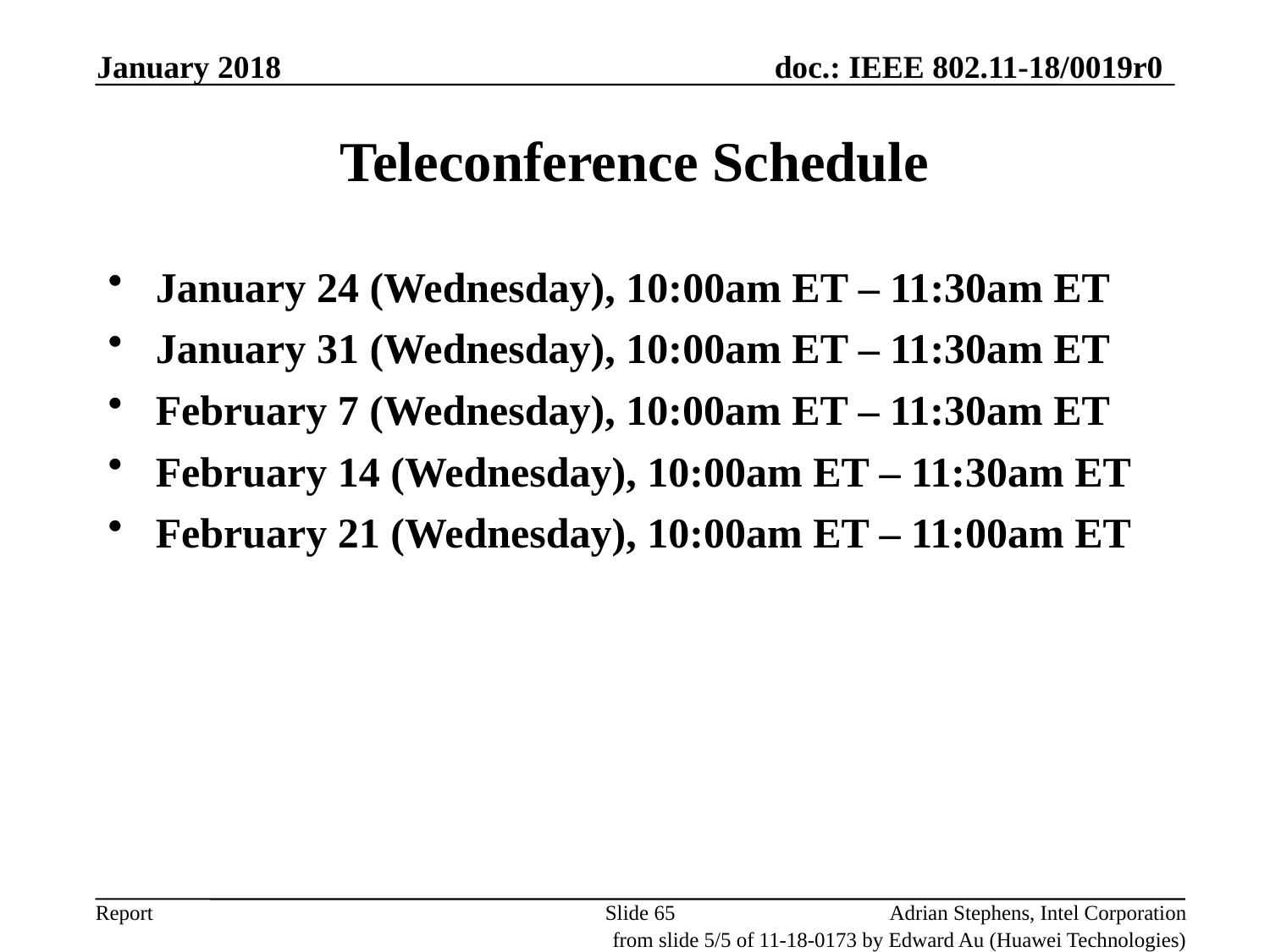

January 2018
Teleconference Schedule
January 24 (Wednesday), 10:00am ET – 11:30am ET
January 31 (Wednesday), 10:00am ET – 11:30am ET
February 7 (Wednesday), 10:00am ET – 11:30am ET
February 14 (Wednesday), 10:00am ET – 11:30am ET
February 21 (Wednesday), 10:00am ET – 11:00am ET

Slide 65
Adrian Stephens, Intel Corporation
from slide 5/5 of 11-18-0173 by Edward Au (Huawei Technologies)